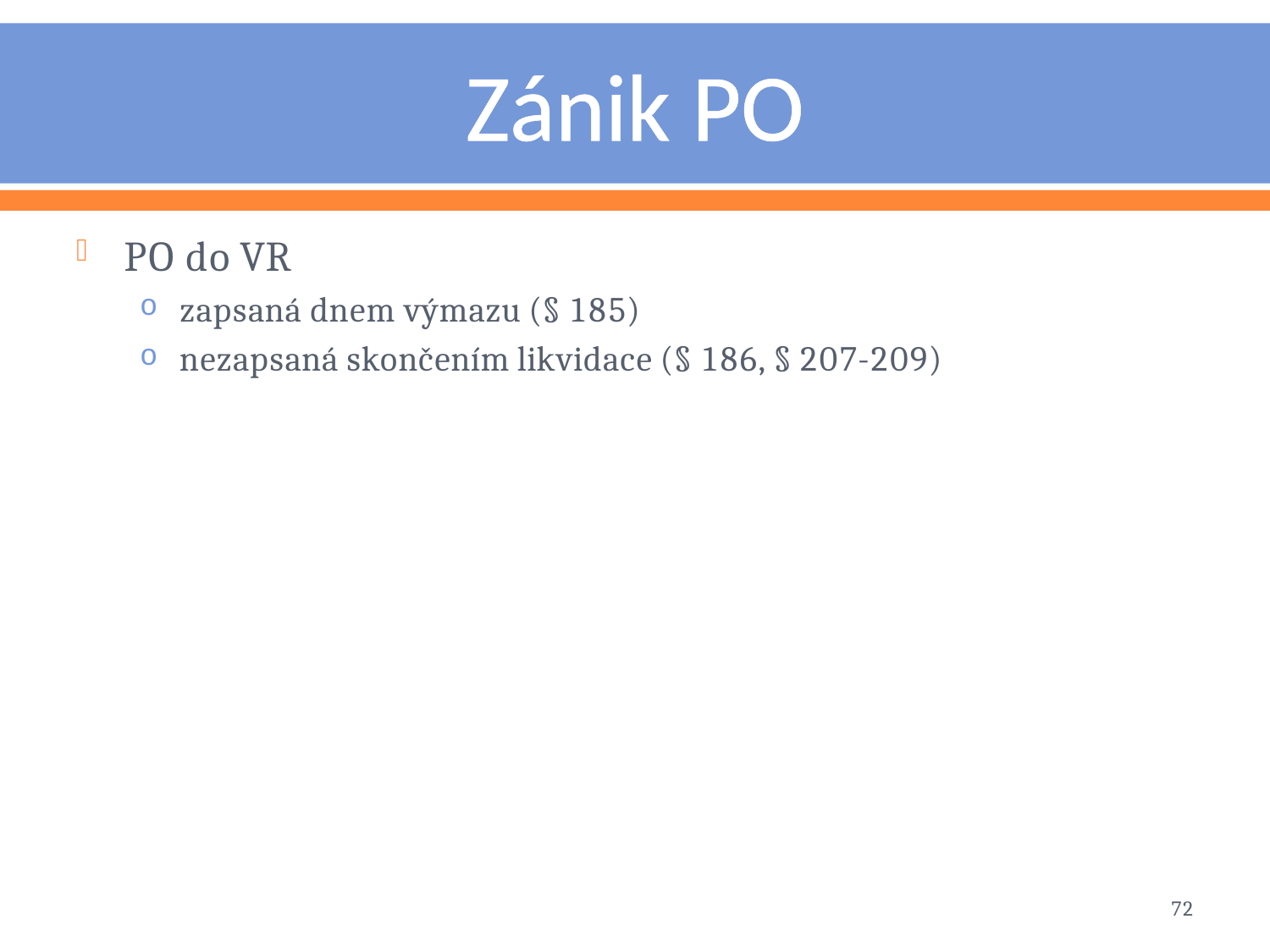

# Zánik PO
PO do VR
zapsaná dnem výmazu (§ 185)
nezapsaná skončením likvidace (§ 186, § 207-209)
72